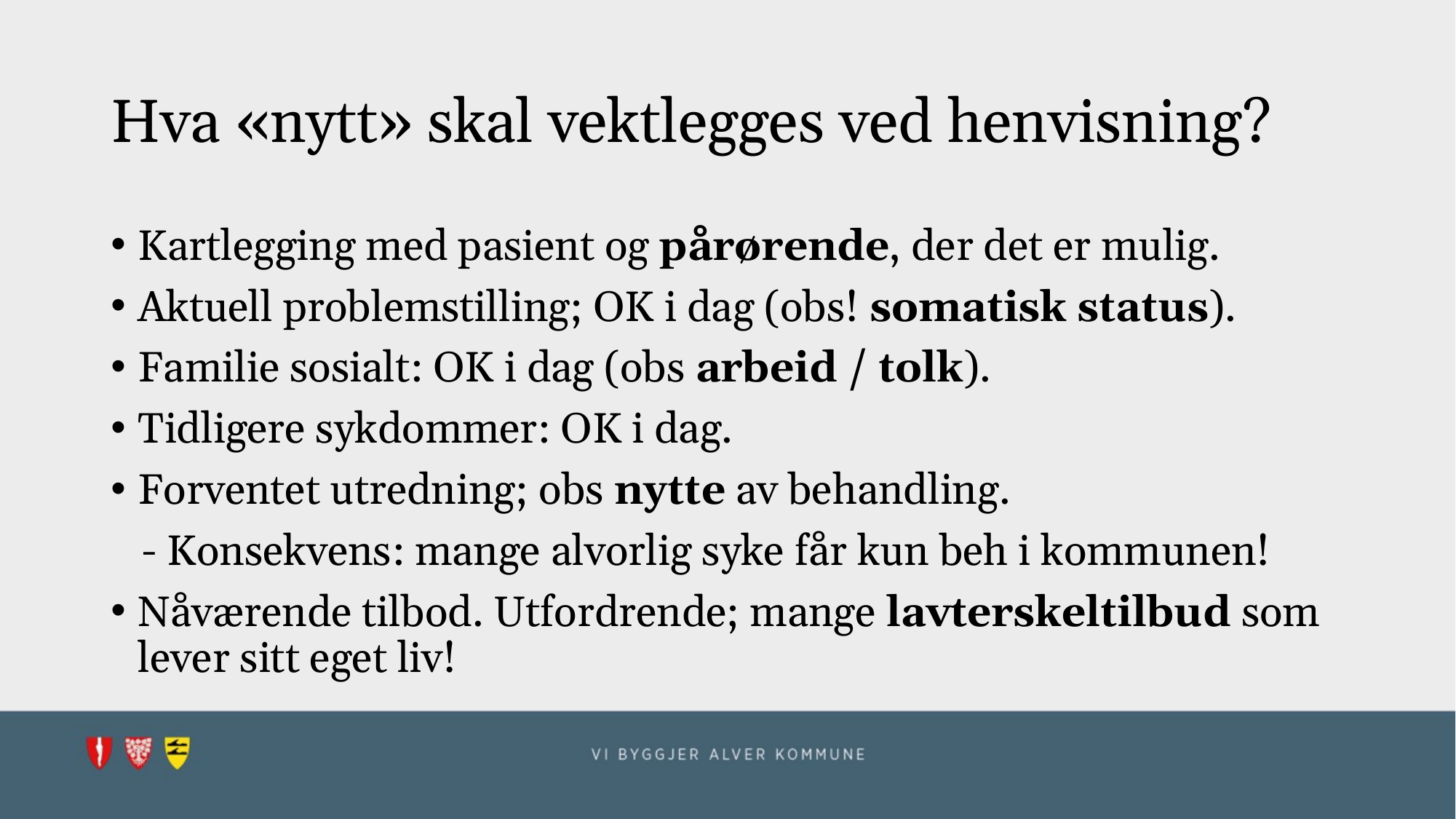

# Hva «nytt» skal vektlegges ved henvisning?
Kartlegging med pasient og pårørende, der det er mulig.
Aktuell problemstilling; OK i dag (obs! somatisk status).
Familie sosialt: OK i dag (obs arbeid / tolk).
Tidligere sykdommer: OK i dag.
Forventet utredning; obs nytte av behandling.
   - Konsekvens: mange alvorlig syke får kun beh i kommunen!
Nåværende tilbod. Utfordrende; mange lavterskeltilbud som lever sitt eget liv!